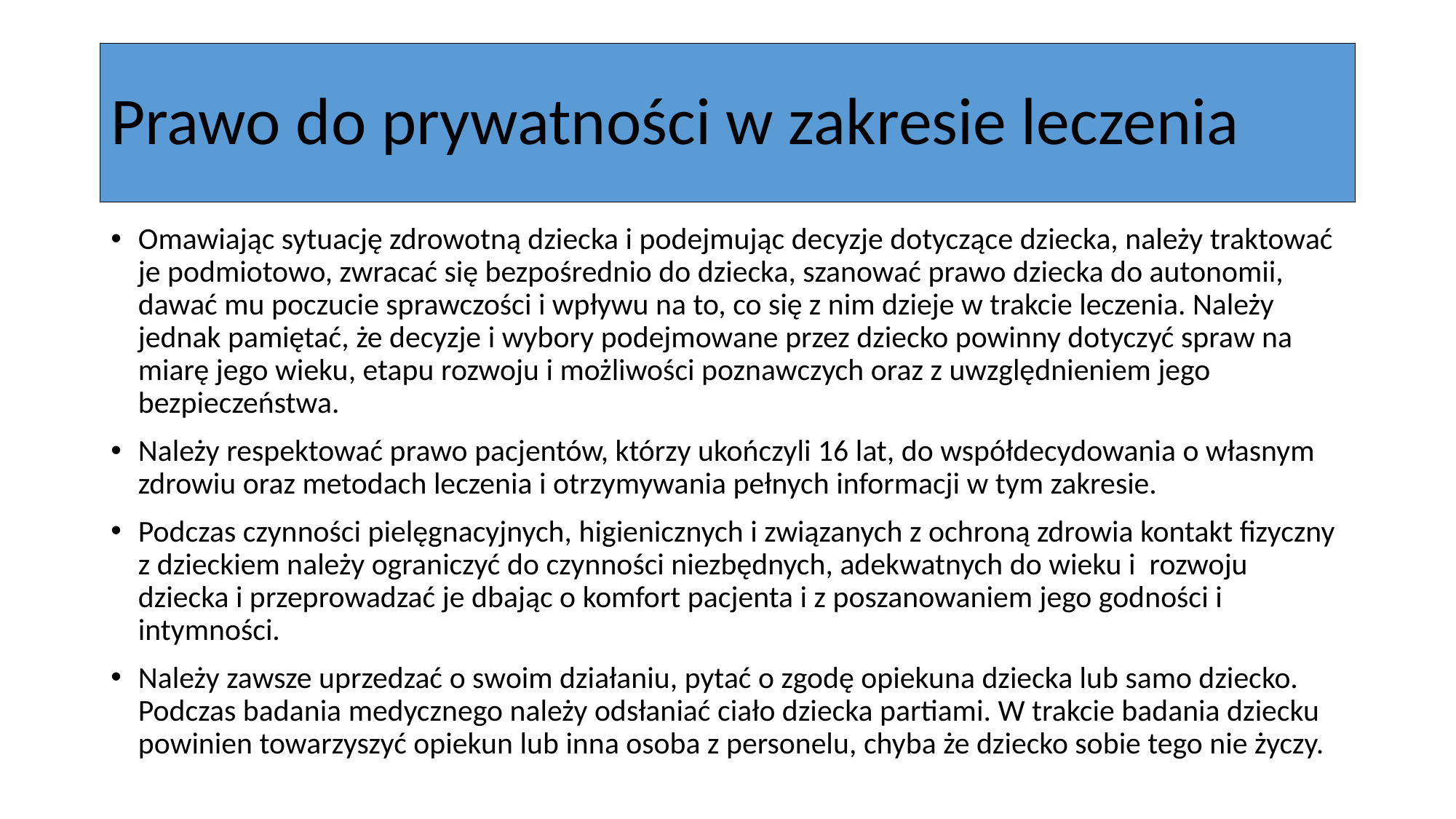

# Prawo do prywatności w zakresie leczenia
Omawiając sytuację zdrowotną dziecka i podejmując decyzje dotyczące dziecka, należy traktować je podmiotowo, zwracać się bezpośrednio do dziecka, szanować prawo dziecka do autonomii, dawać mu poczucie sprawczości i wpływu na to, co się z nim dzieje w trakcie leczenia. Należy jednak pamiętać, że decyzje i wybory podejmowane przez dziecko powinny dotyczyć spraw na miarę jego wieku, etapu rozwoju i możliwości poznawczych oraz z uwzględnieniem jego bezpieczeństwa.
Należy respektować prawo pacjentów, którzy ukończyli 16 lat, do współdecydowania o własnym zdrowiu oraz metodach leczenia i otrzymywania pełnych informacji w tym zakresie.
Podczas czynności pielęgnacyjnych, higienicznych i związanych z ochroną zdrowia kontakt fizyczny z dzieckiem należy ograniczyć do czynności niezbędnych, adekwatnych do wieku i  rozwoju dziecka i przeprowadzać je dbając o komfort pacjenta i z poszanowaniem jego godności i intymności.
Należy zawsze uprzedzać o swoim działaniu, pytać o zgodę opiekuna dziecka lub samo dziecko. Podczas badania medycznego należy odsłaniać ciało dziecka partiami. W trakcie badania dziecku powinien towarzyszyć opiekun lub inna osoba z personelu, chyba że dziecko sobie tego nie życzy.